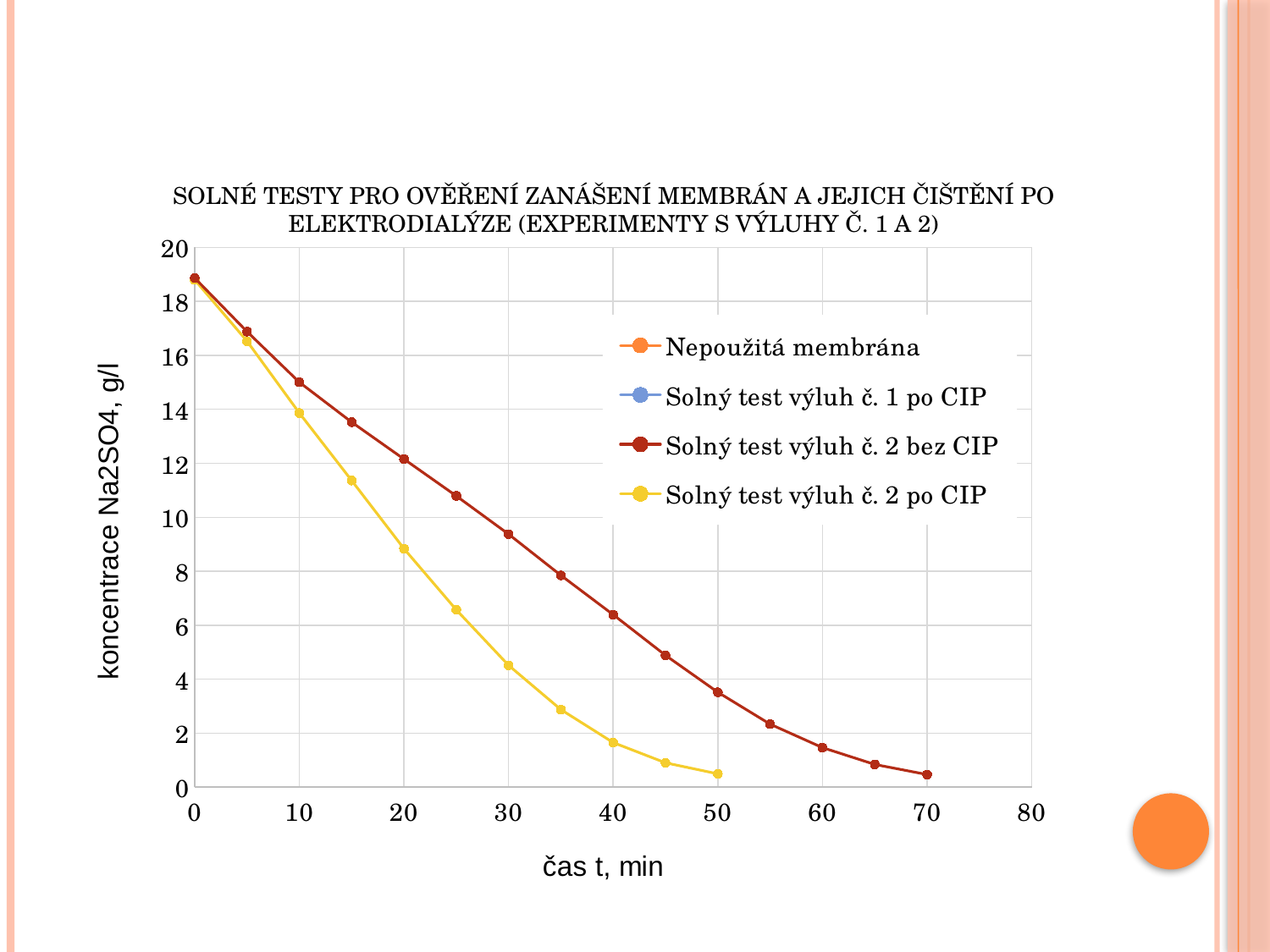

# Solné testy pro ověření zanášení membrán a jejich čištění po elektrodialýze (experimenty s výluhy č. 1 a 2)

### Chart

| Category |  |  |  |  |
|---|---|---|---|---|